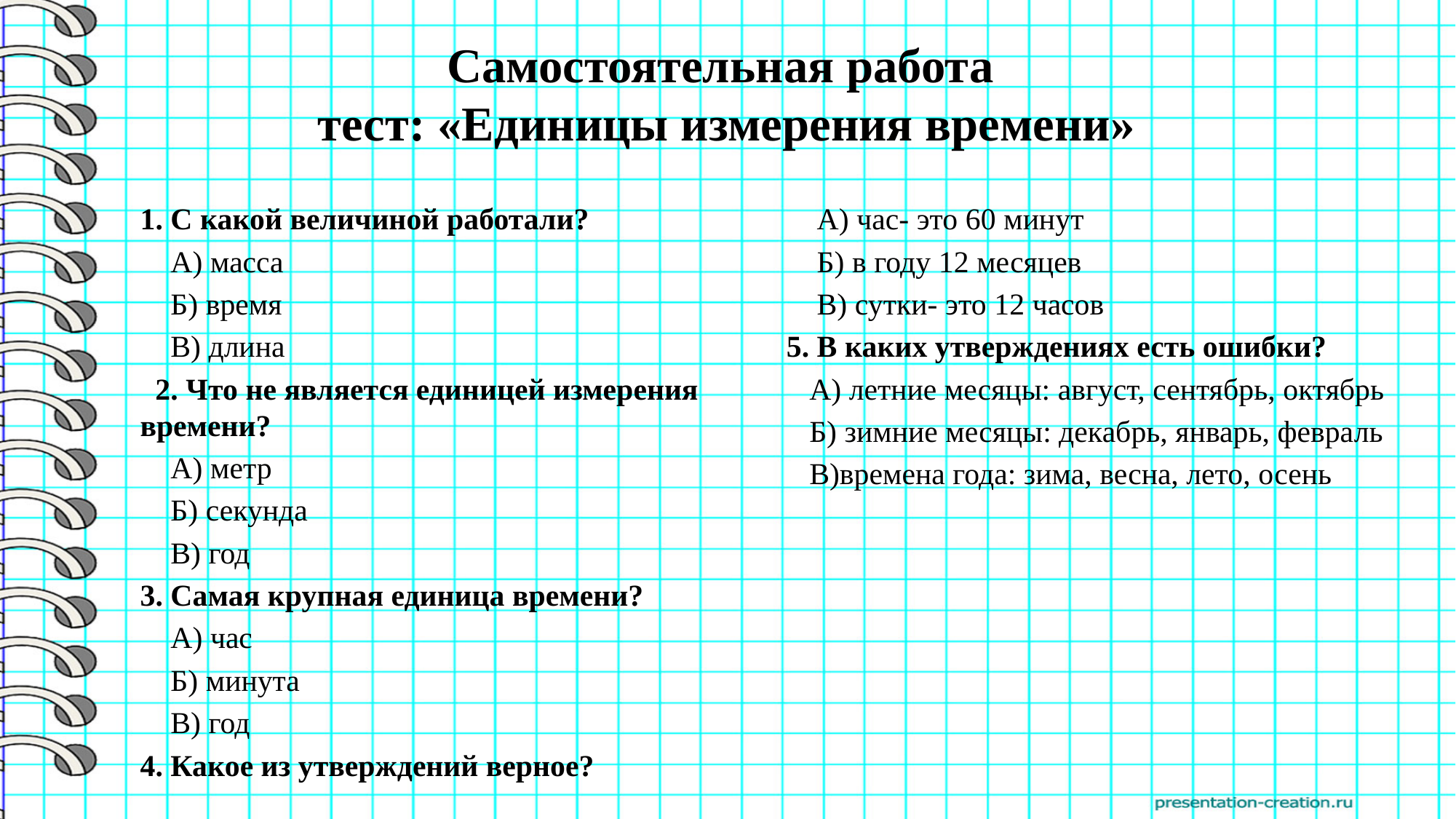

Самостоятельная работа
тест: «Единицы измерения времени»
1. С какой величиной работали?
    А) масса
    Б) время
    В) длина
  2. Что не является единицей измерения времени?
    А) метр
    Б) секунда
    В) год
3. Самая крупная единица времени?
    А) час
    Б) минута
    В) год
4. Какое из утверждений верное?
    А) час- это 60 минут
    Б) в году 12 месяцев
    В) сутки- это 12 часов
5. В каких утверждениях есть ошибки?
   А) летние месяцы: август, сентябрь, октябрь
   Б) зимние месяцы: декабрь, январь, февраль
   В)времена года: зима, весна, лето, осень